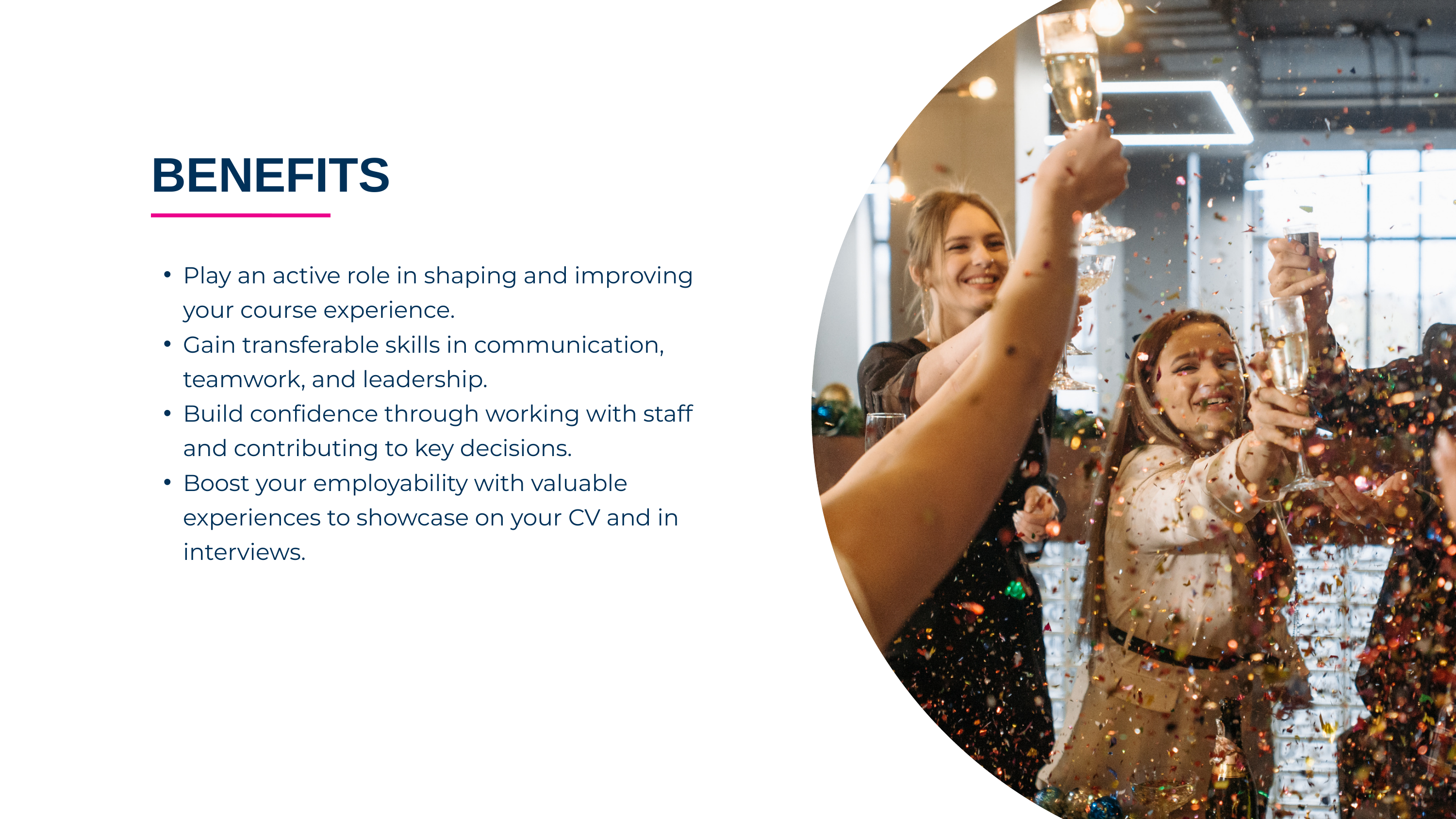

BENEFITS

Play an active role in shaping and improving your course experience.
Gain transferable skills in communication, teamwork, and leadership.
Build confidence through working with staff and contributing to key decisions.
Boost your employability with valuable experiences to showcase on your CV and in interviews.